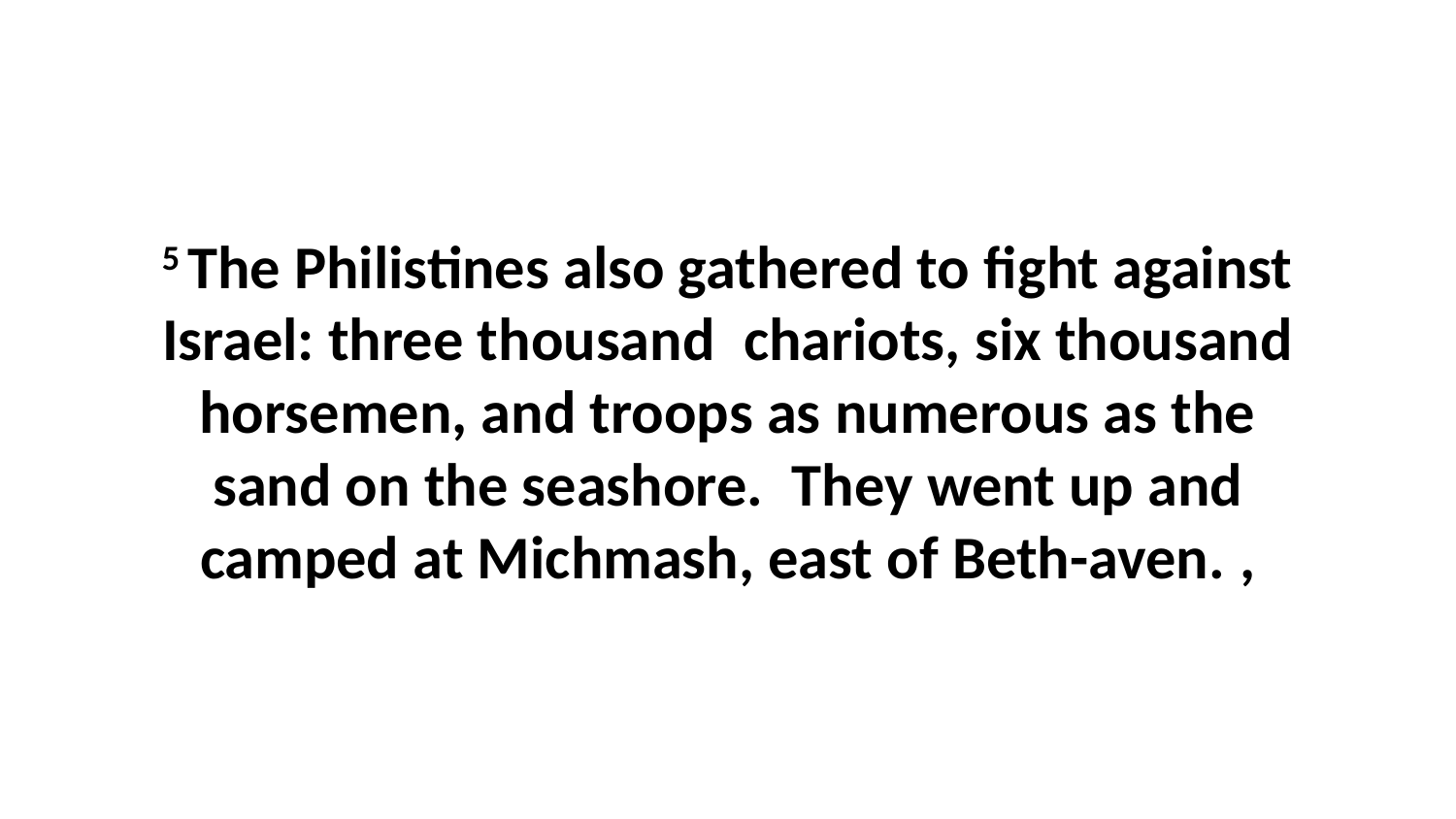

5 The Philistines also gathered to fight against Israel: three thousand  chariots, six thousand horsemen, and troops as numerous as the sand on the seashore.  They went up and camped at Michmash, east of Beth-aven. ,